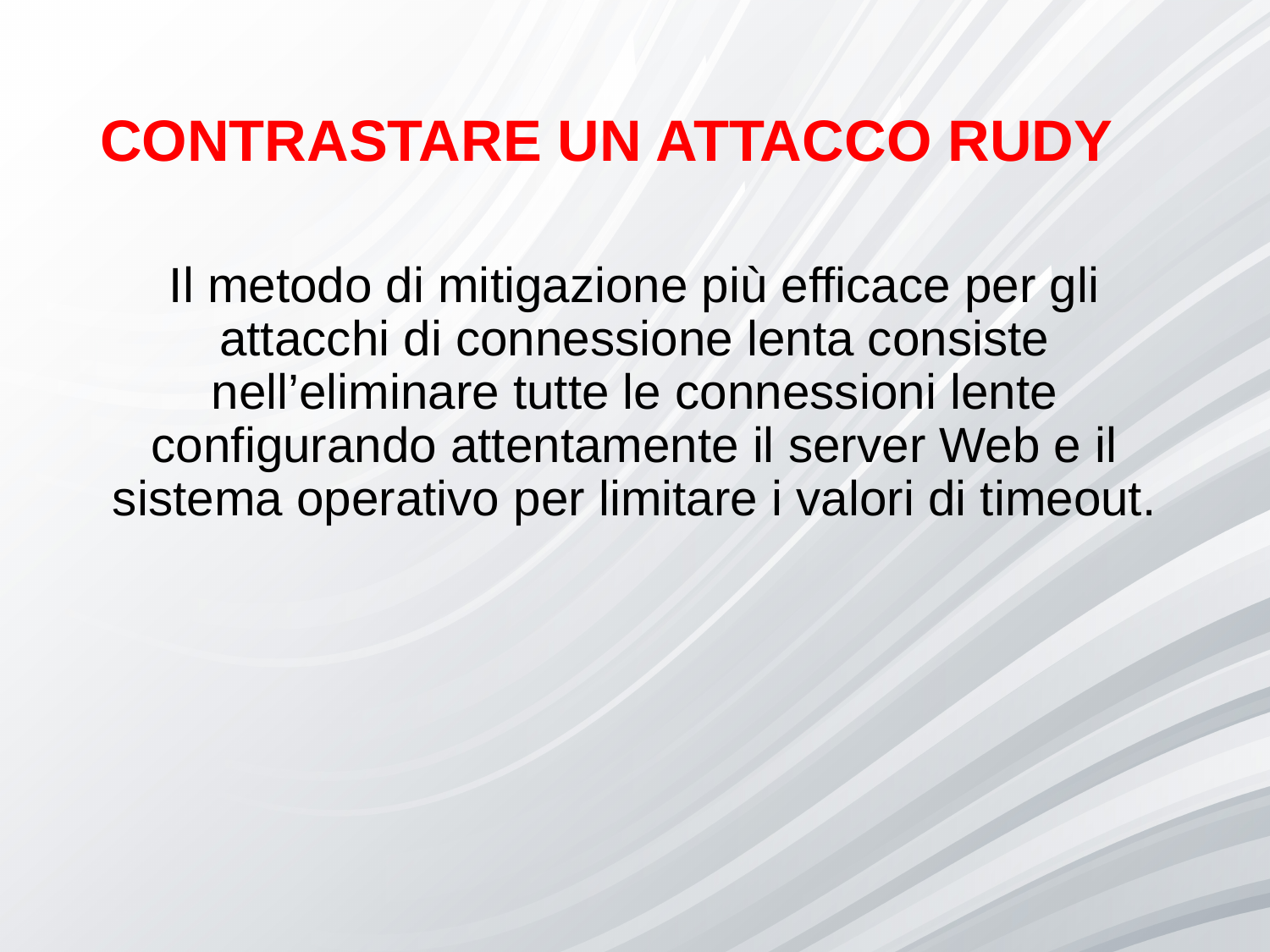

# CONTRASTARE UN ATTACCO RUDY
Il metodo di mitigazione più efficace per gli attacchi di connessione lenta consiste nell’eliminare tutte le connessioni lente configurando attentamente il server Web e il sistema operativo per limitare i valori di timeout.